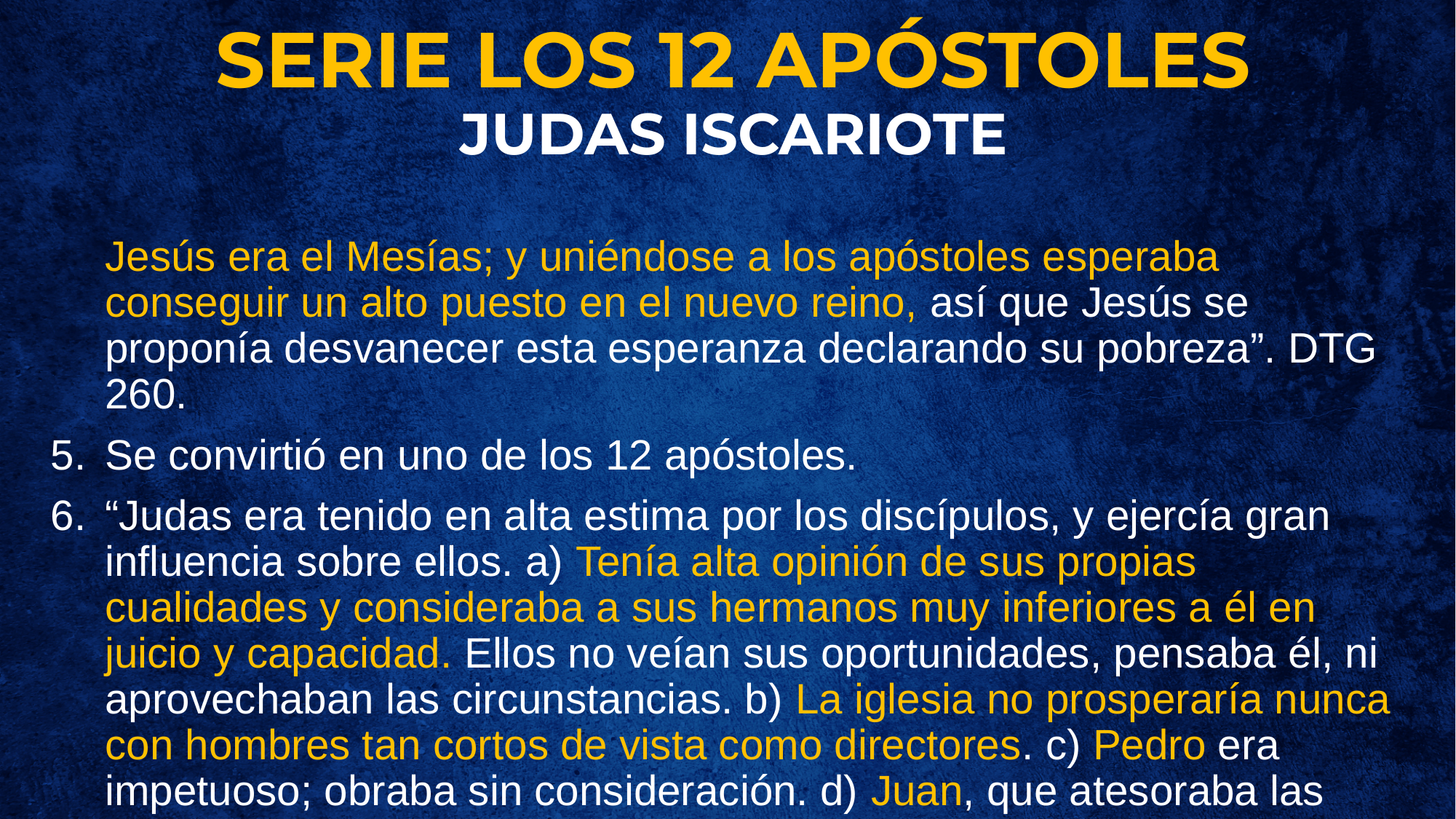

# SERIE LOS 12 APÓSTOLES JUDAS ISCARIOTE
	Jesús era el Mesías; y uniéndose a los apóstoles esperaba conseguir un alto puesto en el nuevo reino, así que Jesús se proponía desvanecer esta esperanza declarando su pobreza”. DTG 260.
Se convirtió en uno de los 12 apóstoles.
“Judas era tenido en alta estima por los discípulos, y ejercía gran influencia sobre ellos. a) Tenía alta opinión de sus propias cualidades y consideraba a sus hermanos muy inferiores a él en juicio y capacidad. Ellos no veían sus oportunidades, pensaba él, ni aprovechaban las circunstancias. b) La iglesia no prosperaría nunca con hombres tan cortos de vista como directores. c) Pedro era impetuoso; obraba sin consideración. d) Juan, que atesoraba las verdades que caían de los labios de Cristo, era considerado